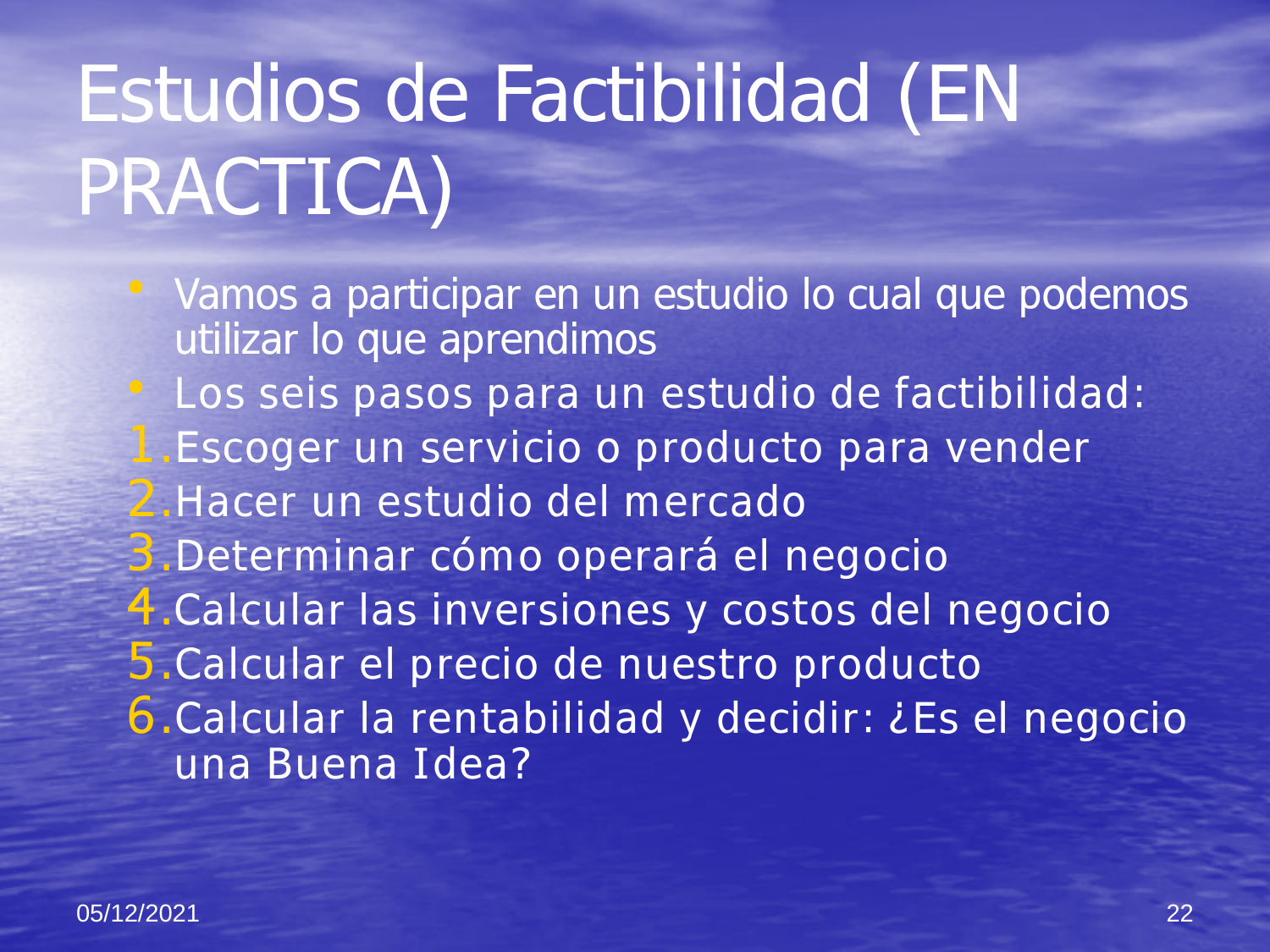

# Estudios de Factibilidad (EN PRACTICA)
Vamos a participar en un estudio lo cual que podemos utilizar lo que aprendimos
Los seis pasos para un estudio de factibilidad:
Escoger un servicio o producto para vender
Hacer un estudio del mercado
Determinar cómo operará el negocio
Calcular las inversiones y costos del negocio
Calcular el precio de nuestro producto
Calcular la rentabilidad y decidir: ¿Es el negocio una Buena Idea?

05/12/2021
22